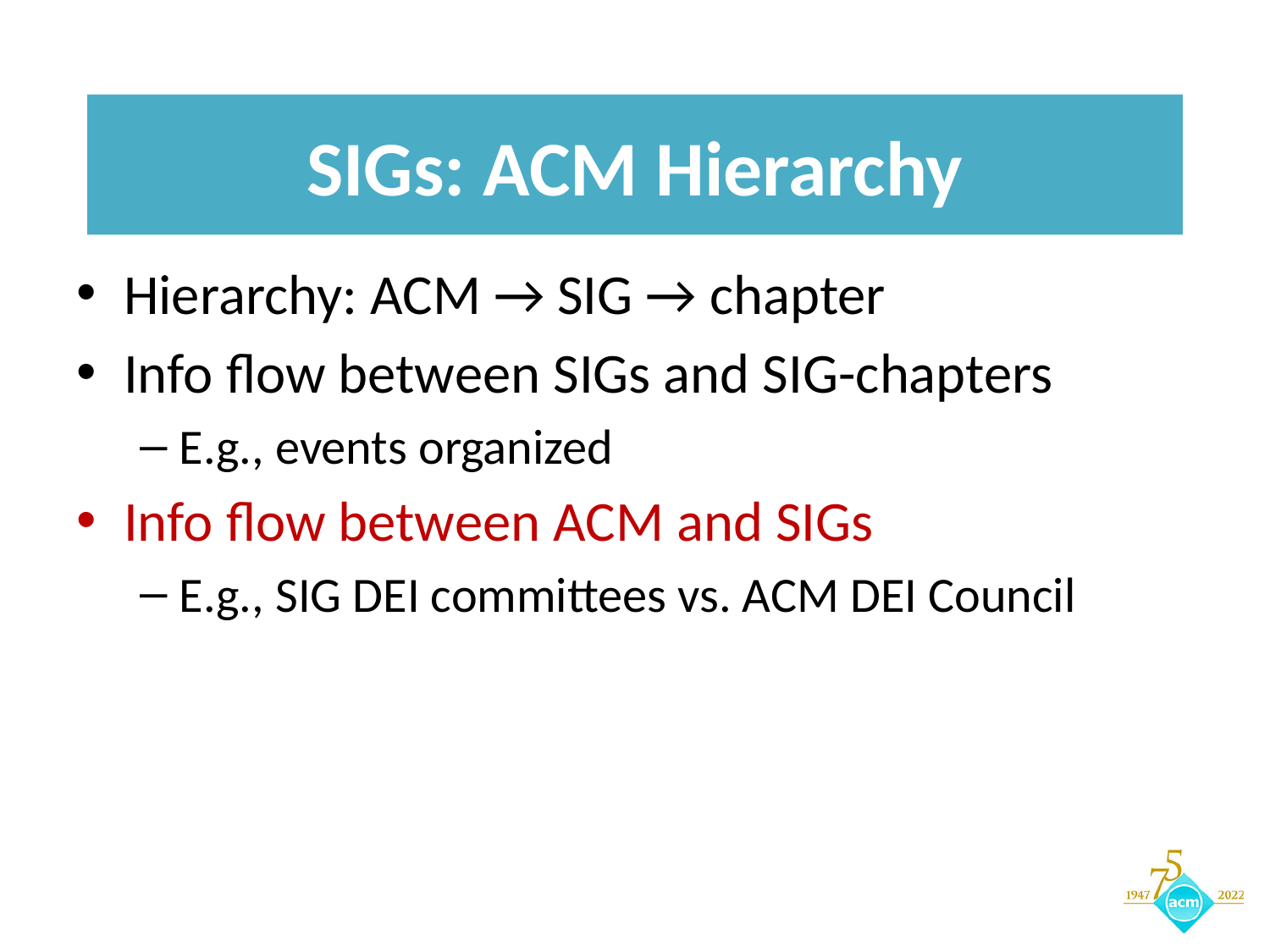

# SIGs: ACM Hierarchy
Hierarchy: ACM → SIG → chapter
Info flow between SIGs and SIG-chapters
E.g., events organized
Info flow between ACM and SIGs
E.g., SIG DEI committees vs. ACM DEI Council